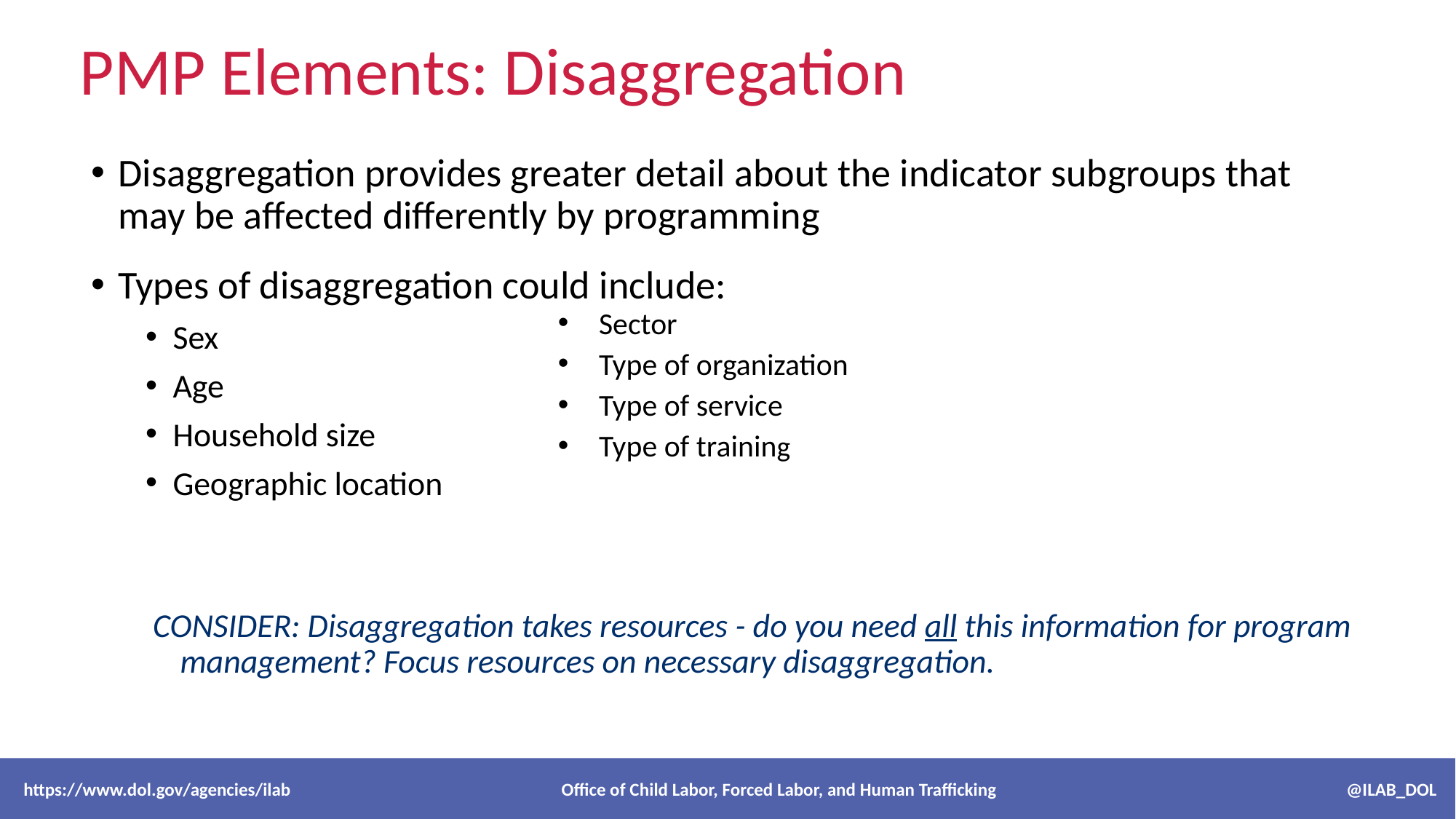

# PMP Elements: Disaggregation
Disaggregation provides greater detail about the indicator subgroups that may be affected differently by programming

Types of disaggregation could include:
Sex
Age
Household size
Geographic location

CONSIDER: Disaggregation takes resources - do you need all this information for program management? Focus resources on necessary disaggregation.
Sector
Type of organization
Type of service
Type of training
   https://www.dol.gov/agencies/ilab                                                                 Office of Child Labor, Forced Labor, and Human Trafficking                                                                                    @ILAB_DOL